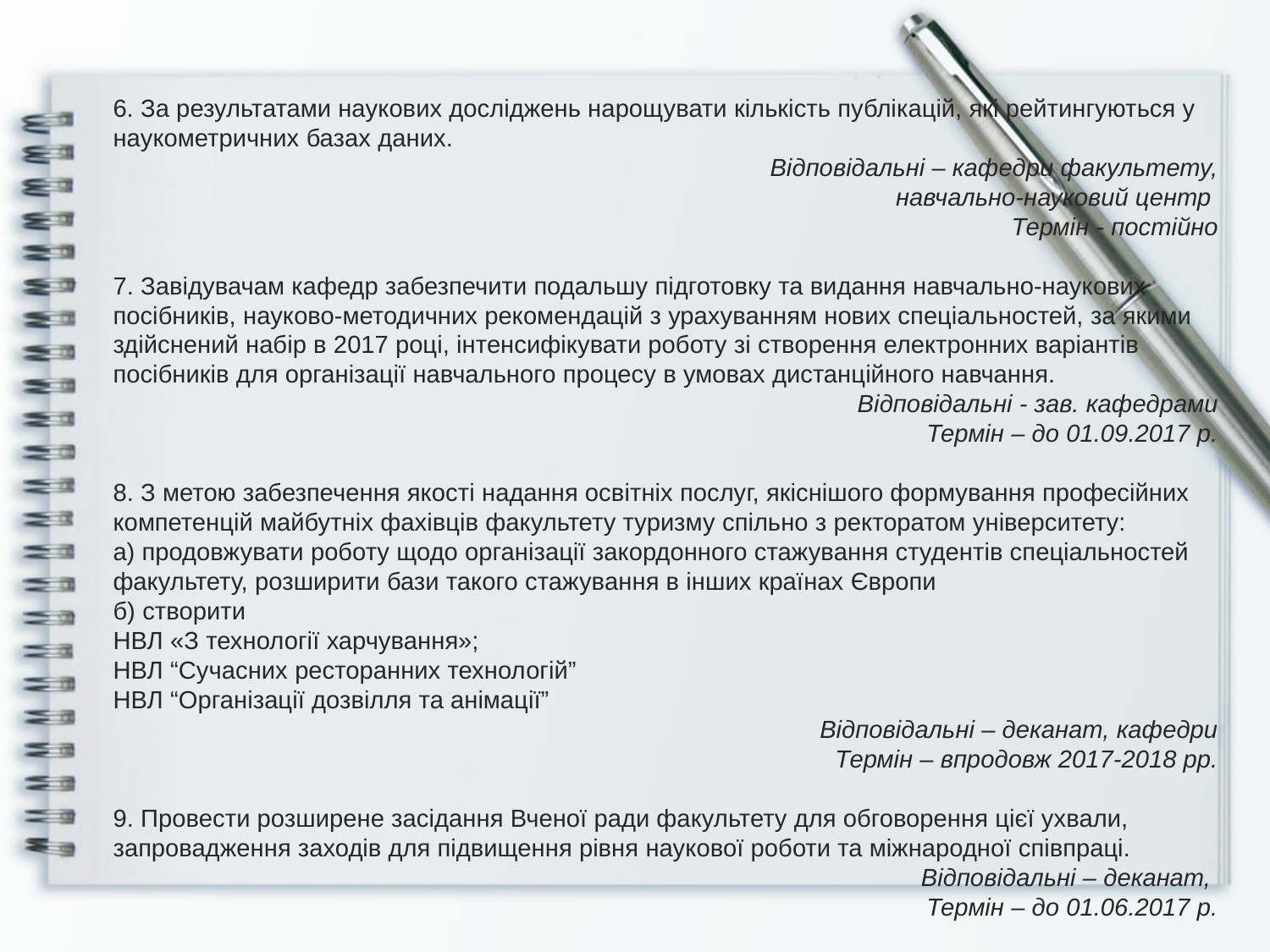

6. За результатами наукових досліджень нарощувати кількість публікацій, які рейтингуються у  наукометричних базах даних.
Відповідальні – кафедри факультету,
навчально-науковий центр
Термін - постійно

7. Завідувачам кафедр забезпечити подальшу підготовку та видання навчально-наукових посібників, науково-методичних рекомендацій з урахуванням нових спеціальностей, за якими здійснений набір в 2017 році, інтенсифікувати роботу зі створення електронних варіантів посібників для організації навчального процесу в умовах дистанційного навчання.
Відповідальні - зав. кафедрами
Термін – до 01.09.2017 р.

8. З метою забезпечення якості надання освітніх послуг, якіснішого формування професійних компетенцій майбутніх фахівців факультету туризму спільно з ректоратом університету:
а) продовжувати роботу щодо організації закордонного стажування студентів спеціальностей факультету, розширити бази такого стажування в інших країнах Європи
б) створити
НВЛ «З технології харчування»;
НВЛ “Сучасних ресторанних технологій”
НВЛ “Організації дозвілля та анімації”
Відповідальні – деканат, кафедри
Термін – впродовж 2017-2018 рр.

9. Провести розширене засідання Вченої ради факультету для обговорення цієї ухвали, запровадження заходів для підвищення рівня наукової роботи та міжнародної співпраці.
Відповідальні – деканат,
Термін – до 01.06.2017 р.